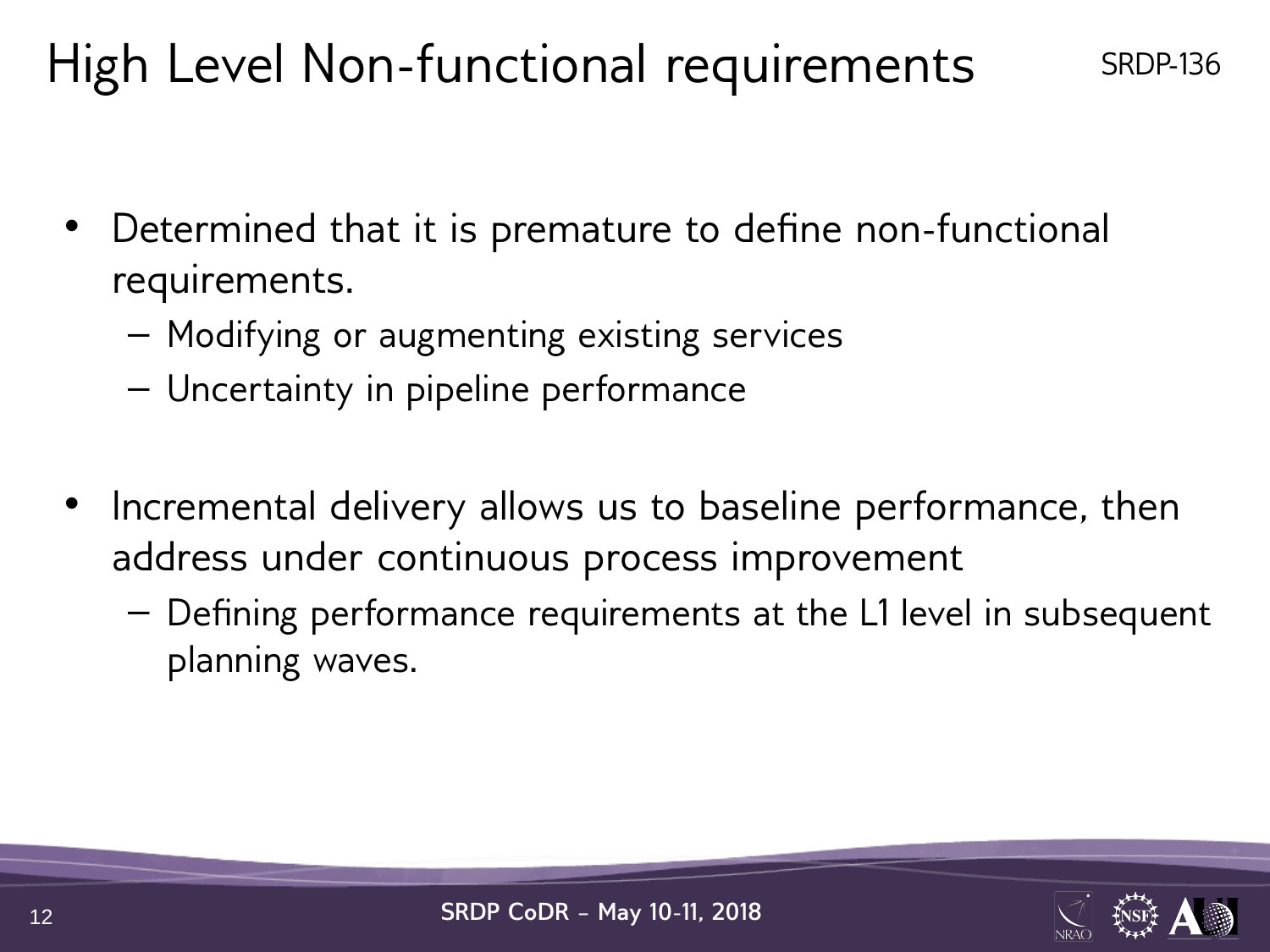

High Level Non-functional requirements
SRDP-136
Determined that it is premature to define non-functional requirements.
Modifying or augmenting existing services
Uncertainty in pipeline performance

Incremental delivery allows us to baseline performance, then address under continuous process improvement
Defining performance requirements at the L1 level in subsequent planning waves.